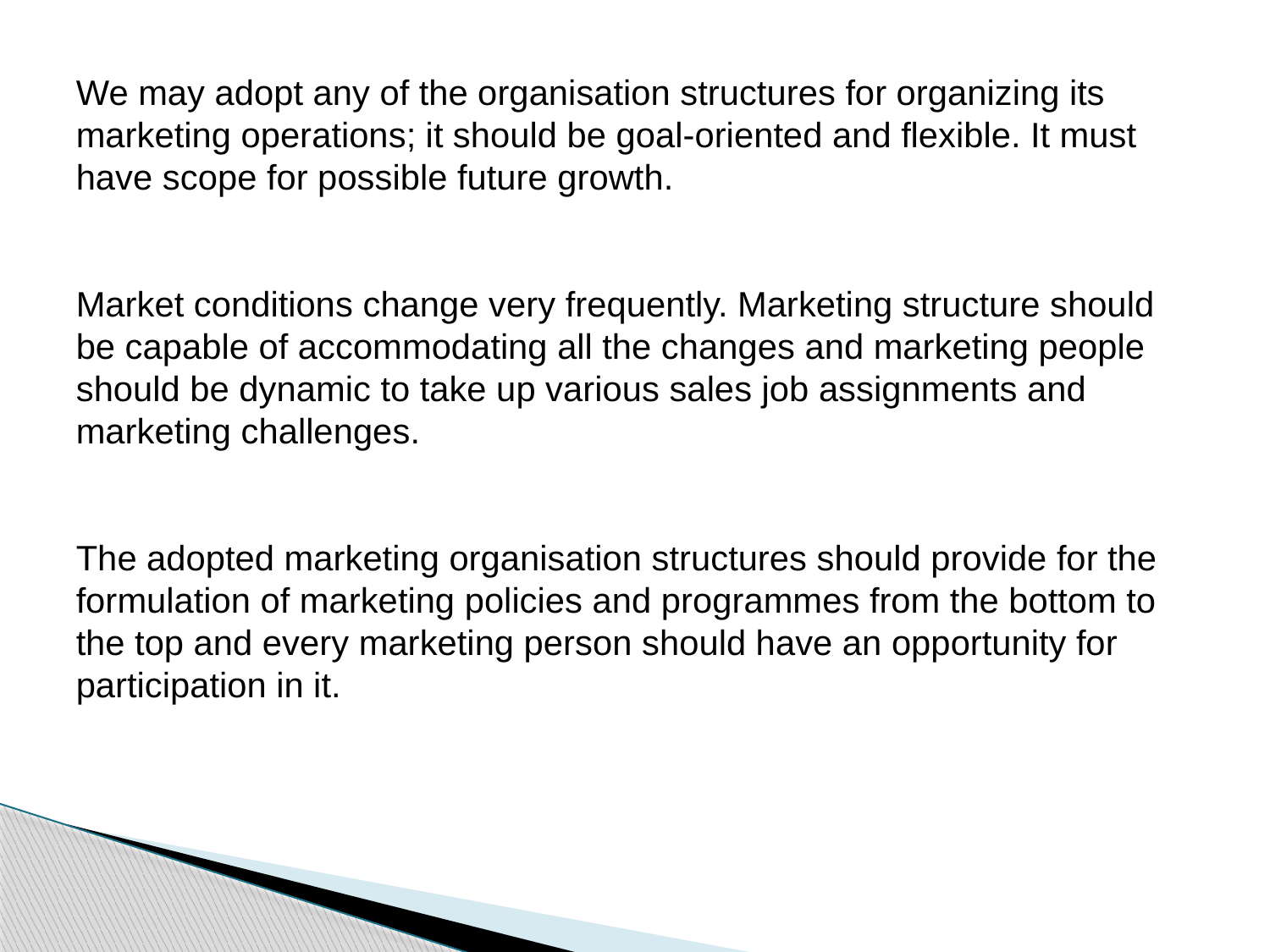

We may adopt any of the organisation structures for organizing its marketing operations; it should be goal-oriented and flexible. It must have scope for possible future growth.

Market conditions change very frequently. Marketing structure should be capable of accommodating all the changes and marketing people should be dynamic to take up various sales job assignments and marketing challenges.

The adopted marketing organisation structures should provide for the formulation of marketing policies and programmes from the bottom to the top and every marketing person should have an opportunity for participation in it.